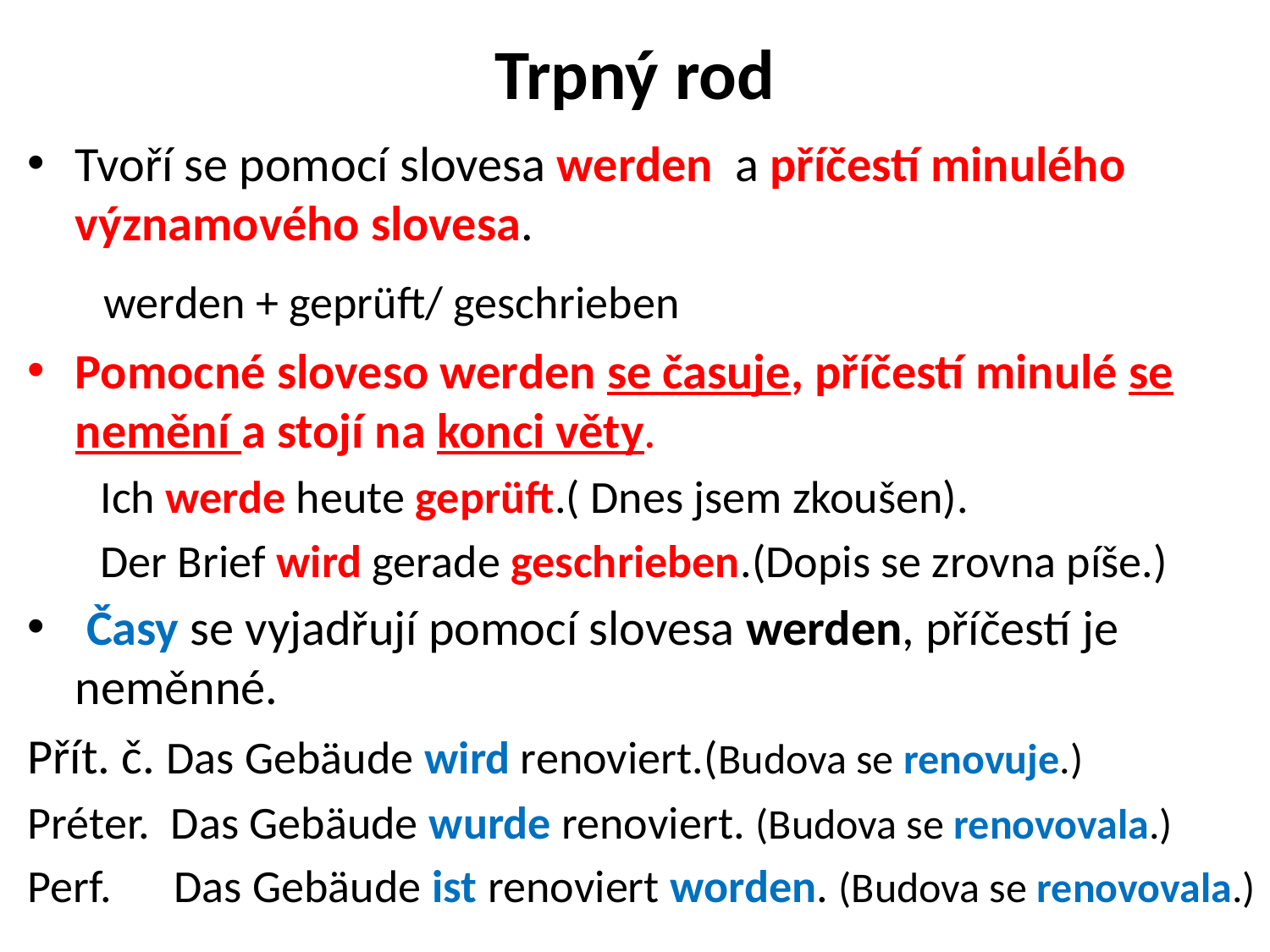

# Trpný rod
Tvoří se pomocí slovesa werden  a příčestí minulého významového slovesa.
      werden + geprüft/ geschrieben
Pomocné sloveso werden se časuje, příčestí minulé se nemění a stojí na konci věty.
       Ich werde heute geprüft.( Dnes jsem zkoušen).
       Der Brief wird gerade geschrieben.(Dopis se zrovna píše.)
 Časy se vyjadřují pomocí slovesa werden, příčestí je neměnné.
Přít. č. Das Gebäude wird renoviert.(Budova se renovuje.)
Préter.  Das Gebäude wurde renoviert. (Budova se renovovala.)
Perf.      Das Gebäude ist renoviert worden. (Budova se renovovala.)